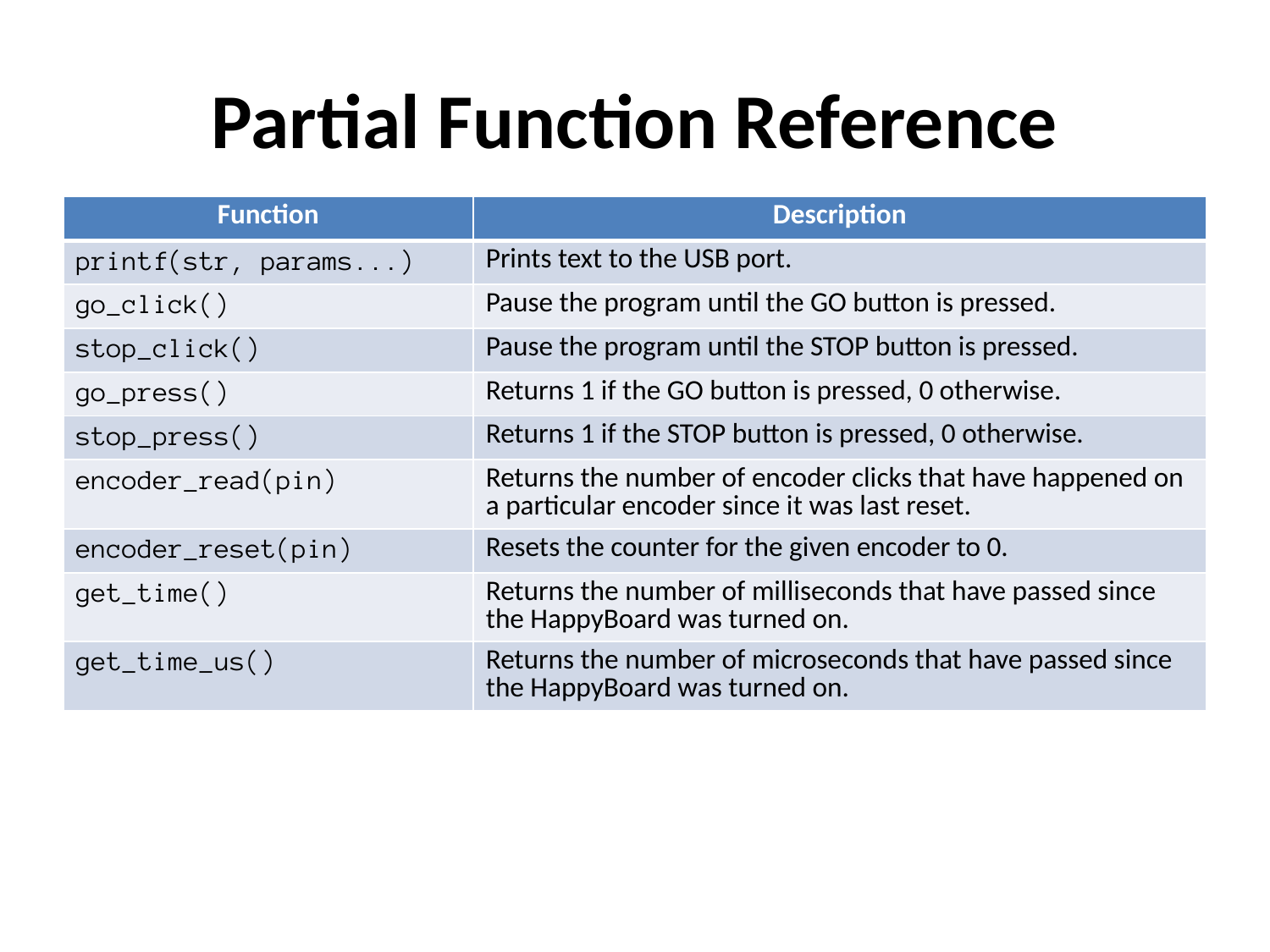

# Partial Function Reference
| Function | Description |
| --- | --- |
| printf(str, params...) | Prints text to the USB port. |
| go\_click() | Pause the program until the GO button is pressed. |
| stop\_click() | Pause the program until the STOP button is pressed. |
| go\_press() | Returns 1 if the GO button is pressed, 0 otherwise. |
| stop\_press() | Returns 1 if the STOP button is pressed, 0 otherwise. |
| encoder\_read(pin) | Returns the number of encoder clicks that have happened on a particular encoder since it was last reset. |
| encoder\_reset(pin) | Resets the counter for the given encoder to 0. |
| get\_time() | Returns the number of milliseconds that have passed since the HappyBoard was turned on. |
| get\_time\_us() | Returns the number of microseconds that have passed since the HappyBoard was turned on. |